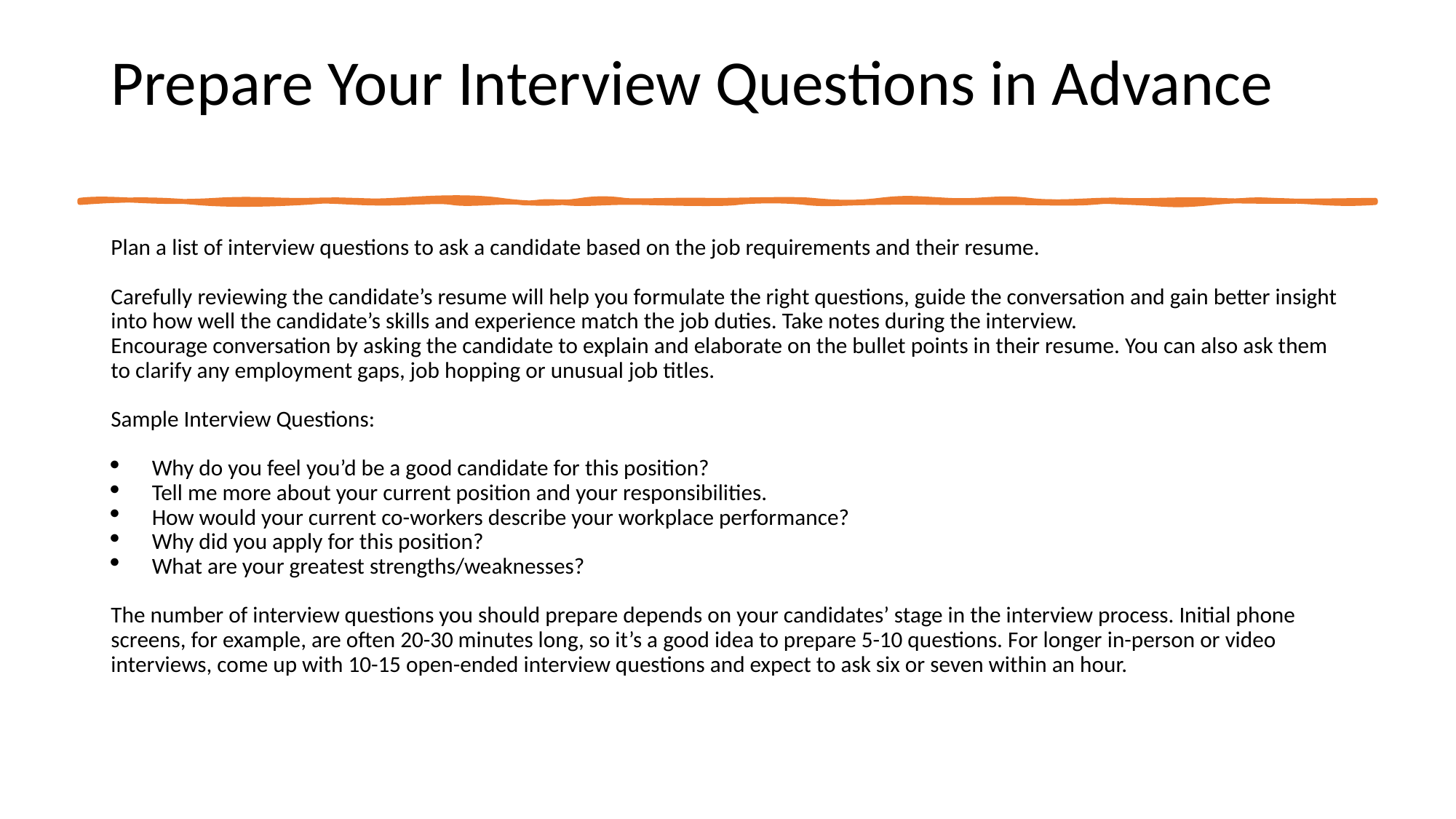

# Prepare Your Interview Questions in Advance

Plan a list of interview questions to ask a candidate based on the job requirements and their resume.

Carefully reviewing the candidate’s resume will help you formulate the right questions, guide the conversation and gain better insight into how well the candidate’s skills and experience match the job duties. Take notes during the interview.
Encourage conversation by asking the candidate to explain and elaborate on the bullet points in their resume. You can also ask them to clarify any employment gaps, job hopping or unusual job titles.

Sample Interview Questions:

Why do you feel you’d be a good candidate for this position?
Tell me more about your current position and your responsibilities.
How would your current co-workers describe your workplace performance?
Why did you apply for this position?
What are your greatest strengths/weaknesses?

The number of interview questions you should prepare depends on your candidates’ stage in the interview process. Initial phone screens, for example, are often 20-30 minutes long, so it’s a good idea to prepare 5-10 questions. For longer in-person or video interviews, come up with 10-15 open-ended interview questions and expect to ask six or seven within an hour.